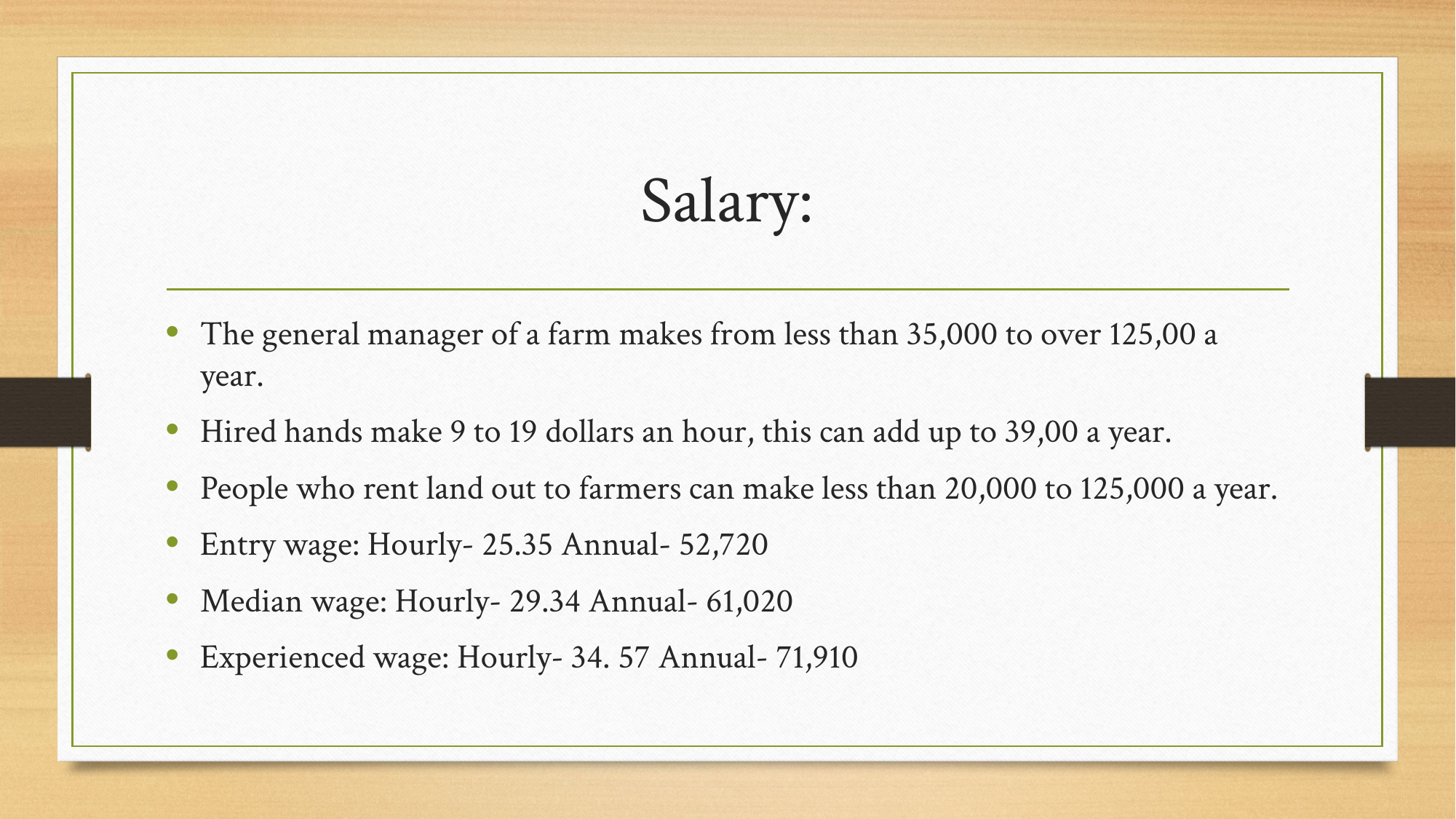

# Salary:
The general manager of a farm makes from less than 35,000 to over 125,00 a year.
Hired hands make 9 to 19 dollars an hour, this can add up to 39,00 a year.
People who rent land out to farmers can make less than 20,000 to 125,000 a year.
Entry wage: Hourly- 25.35 Annual- 52,720
Median wage: Hourly- 29.34 Annual- 61,020
Experienced wage: Hourly- 34. 57 Annual- 71,910